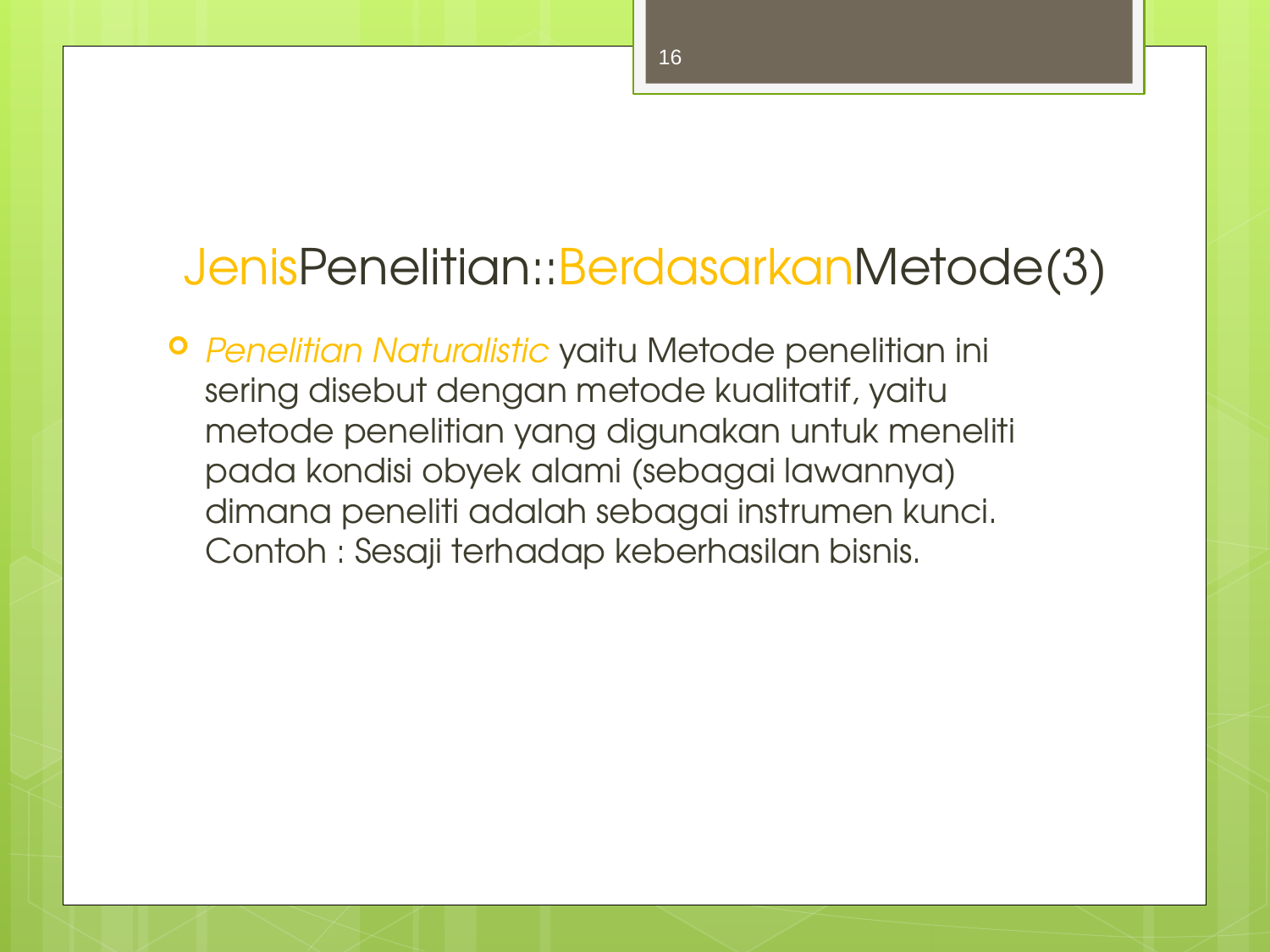

16
# JenisPenelitian::BerdasarkanMetode(3)
Penelitian Naturalistic yaitu Metode penelitian ini sering disebut dengan metode kualitatif, yaitu metode penelitian yang digunakan untuk meneliti pada kondisi obyek alami (sebagai lawannya) dimana peneliti adalah sebagai instrumen kunci. Contoh : Sesaji terhadap keberhasilan bisnis.